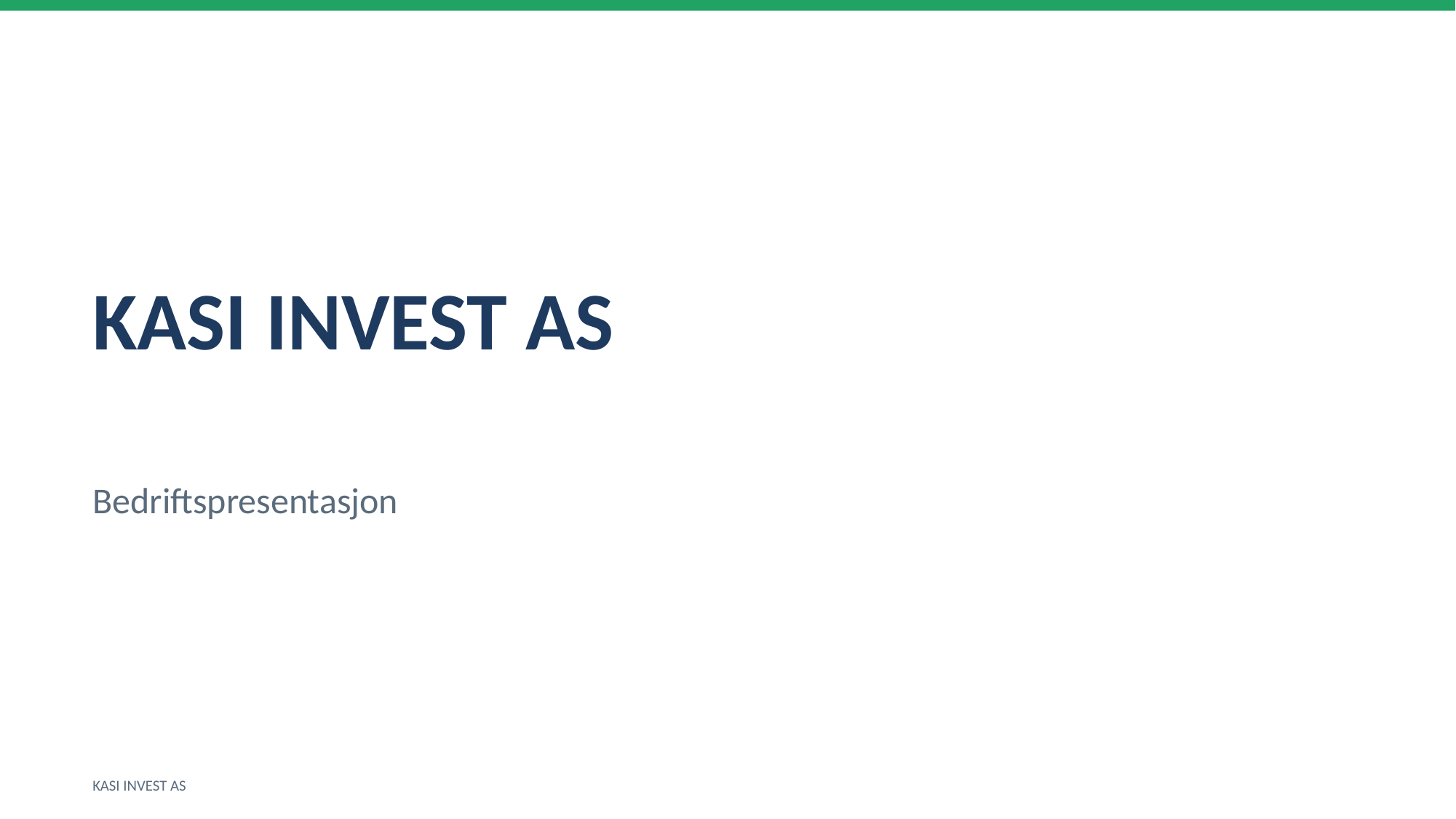

KASI INVEST AS
Bedriftspresentasjon
KASI INVEST AS